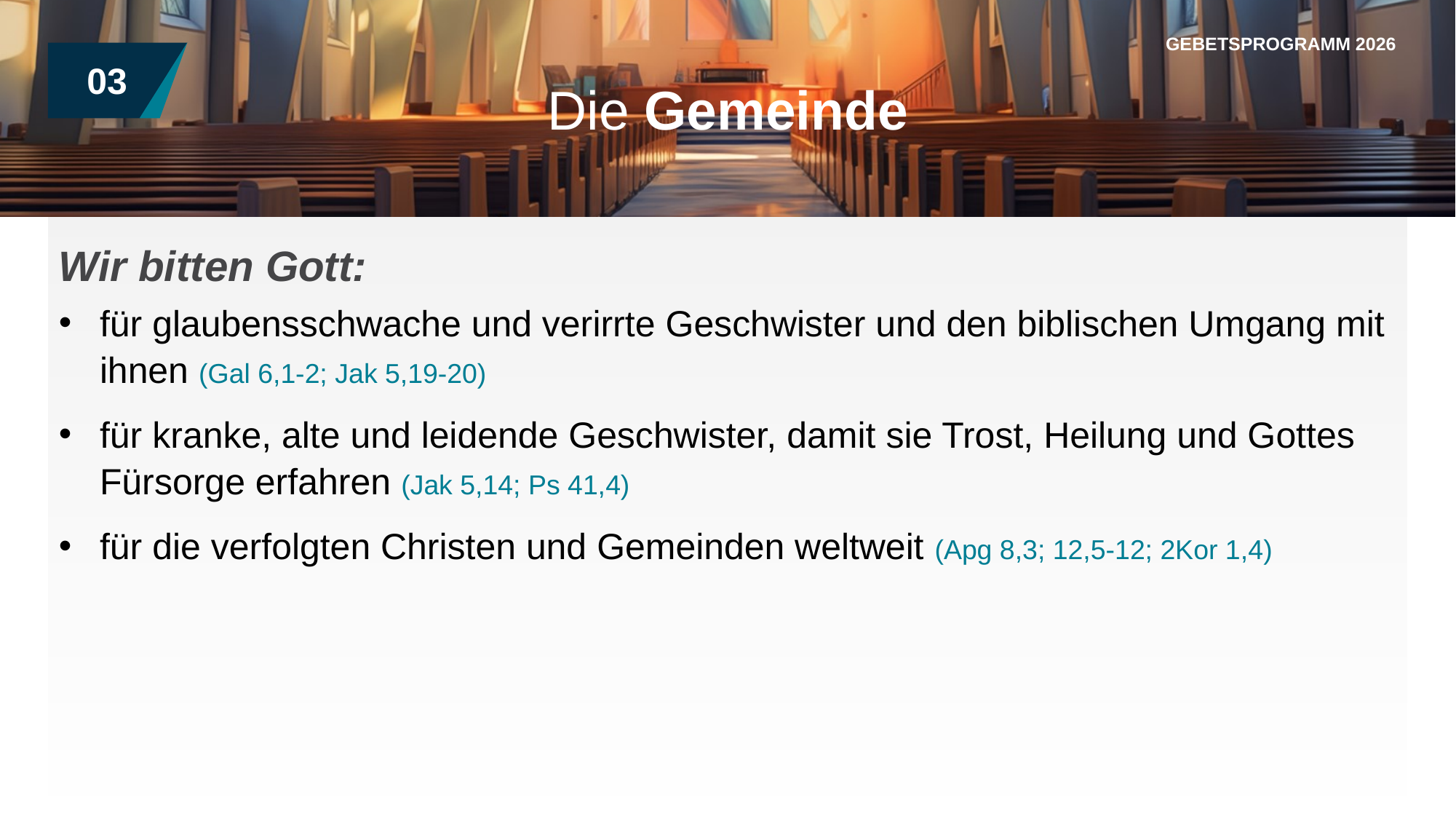

GEBETSPROGRAMM 2026

03
Die Gemeinde

Wir bitten Gott:
für glaubensschwache und verirrte Geschwister und den biblischen Umgang mit ihnen (Gal 6,1-2; Jak 5,19-20)
für kranke, alte und leidende Geschwister, damit sie Trost, Heilung und Gottes Fürsorge erfahren (Jak 5,14; Ps 41,4)
für die verfolgten Christen und Gemeinden weltweit (Apg 8,3; 12,5-12; 2Kor 1,4)